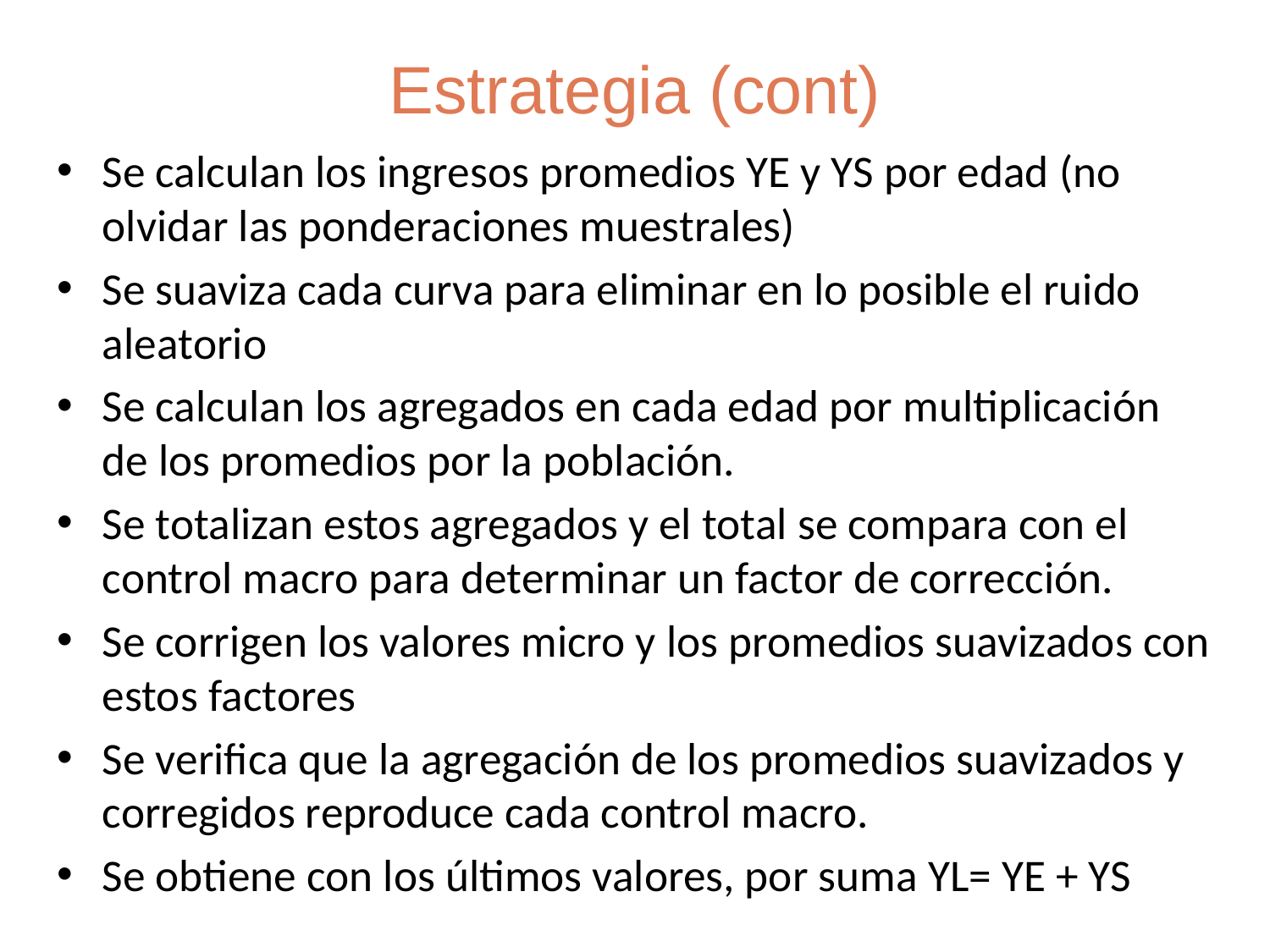

# Estrategia (cont)
Se calculan los ingresos promedios YE y YS por edad (no olvidar las ponderaciones muestrales)
Se suaviza cada curva para eliminar en lo posible el ruido aleatorio
Se calculan los agregados en cada edad por multiplicación de los promedios por la población.
Se totalizan estos agregados y el total se compara con el control macro para determinar un factor de corrección.
Se corrigen los valores micro y los promedios suavizados con estos factores
Se verifica que la agregación de los promedios suavizados y corregidos reproduce cada control macro.
Se obtiene con los últimos valores, por suma YL= YE + YS